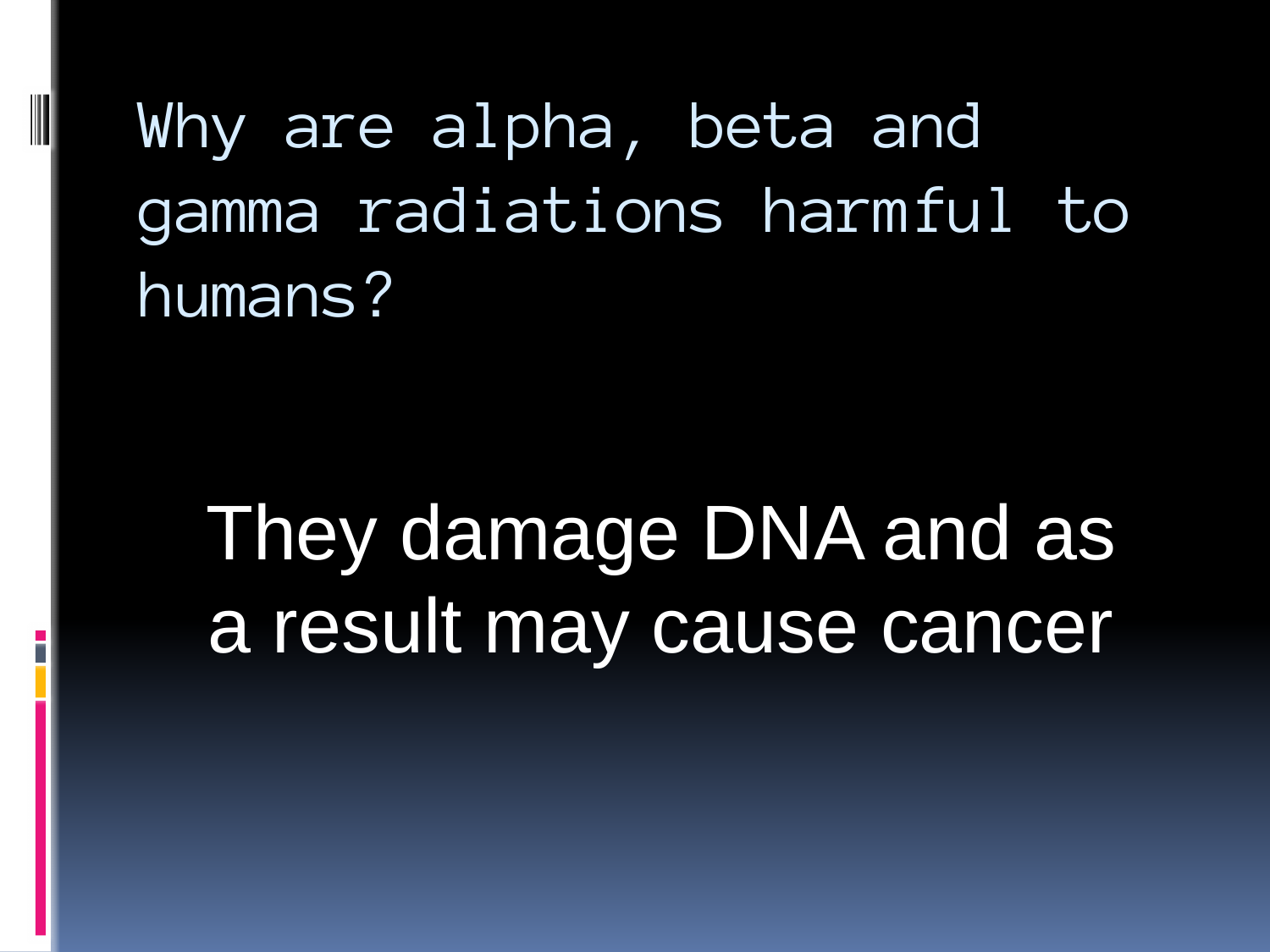

# Why are alpha, beta and gamma radiations harmful to humans?
They damage DNA and as a result may cause cancer